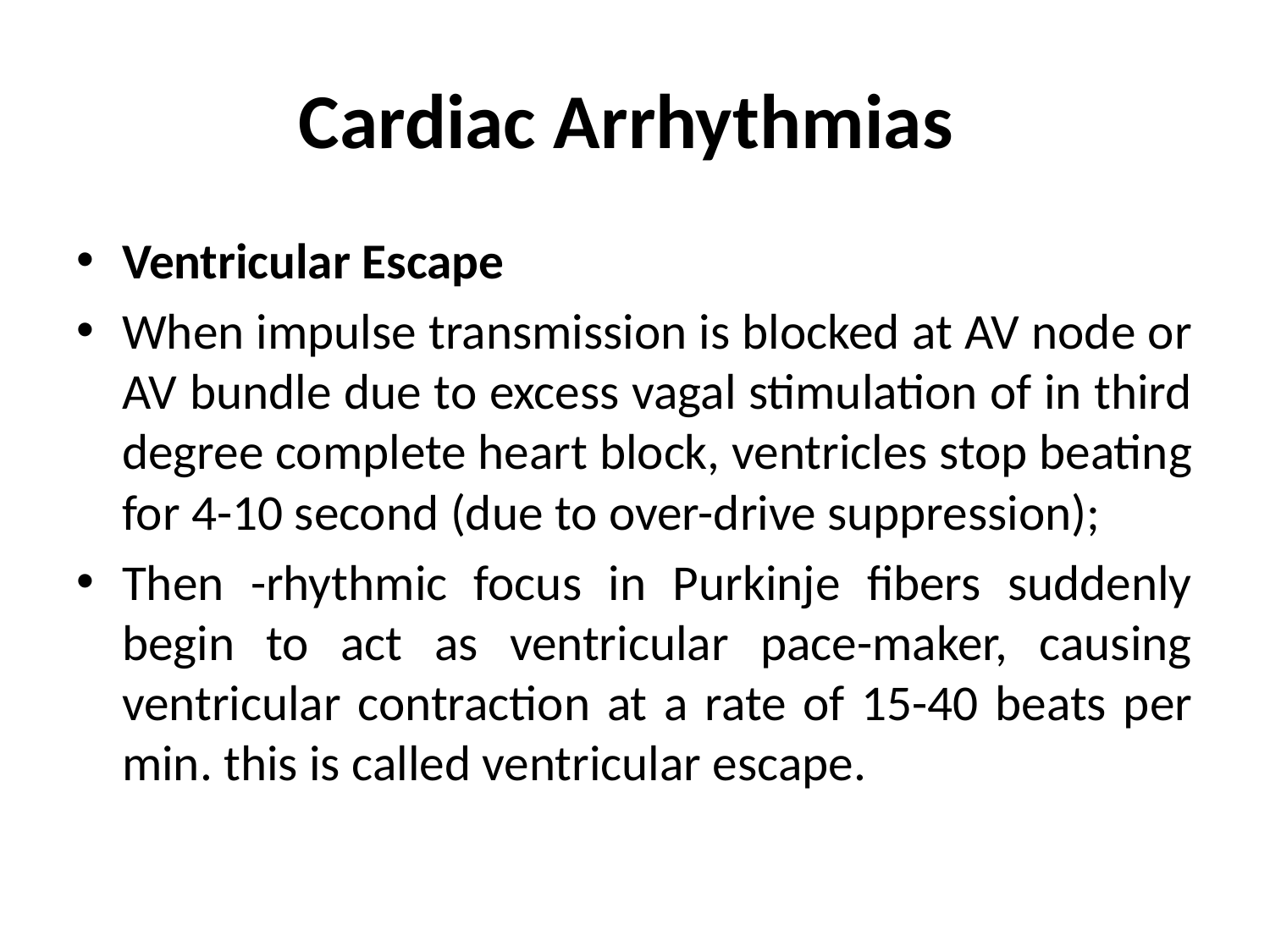

# Cardiac Arrhythmias
Ventricular Escape
When impulse transmission is blocked at AV node or AV bundle due to excess vagal stimulation of in third degree complete heart block, ventricles stop beating for 4-10 second (due to over-drive suppression);
Then -rhythmic focus in Purkinje fibers suddenly begin to act as ventricular pace-maker, causing ventricular contraction at a rate of 15-40 beats per min. this is called ventricular escape.